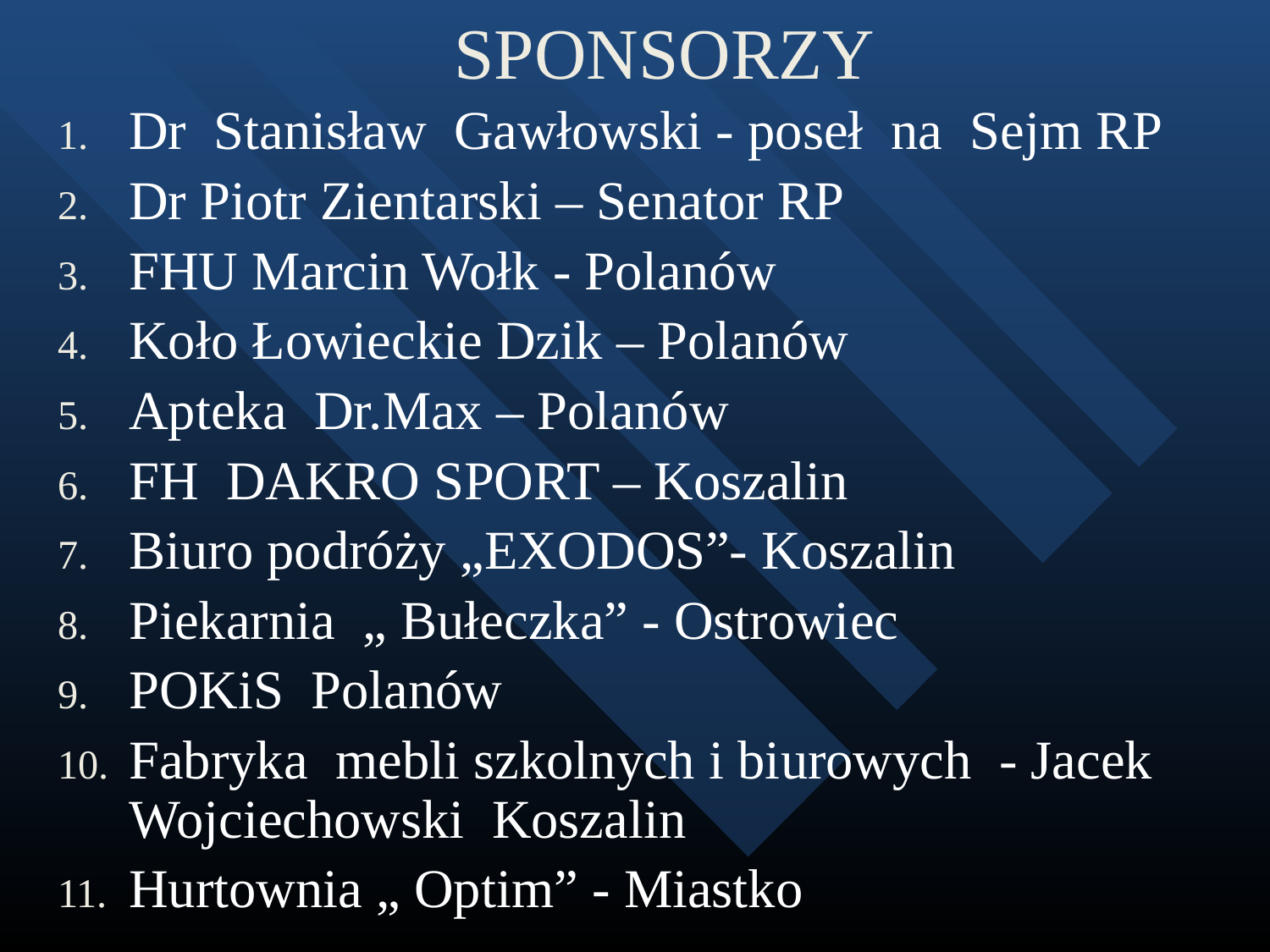

# SPONSORZY
Dr  Stanisław  Gawłowski - poseł  na  Sejm RP
Dr Piotr Zientarski – Senator RP
FHU Marcin Wołk - Polanów
Koło Łowieckie Dzik – Polanów
Apteka  Dr.Max – Polanów
FH  DAKRO SPORT – Koszalin
Biuro podróży „EXODOS”- Koszalin
Piekarnia  „ Bułeczka” - Ostrowiec
POKiS  Polanów
Fabryka  mebli szkolnych i biurowych  - Jacek Wojciechowski  Koszalin
Hurtownia „ Optim” - Miastko